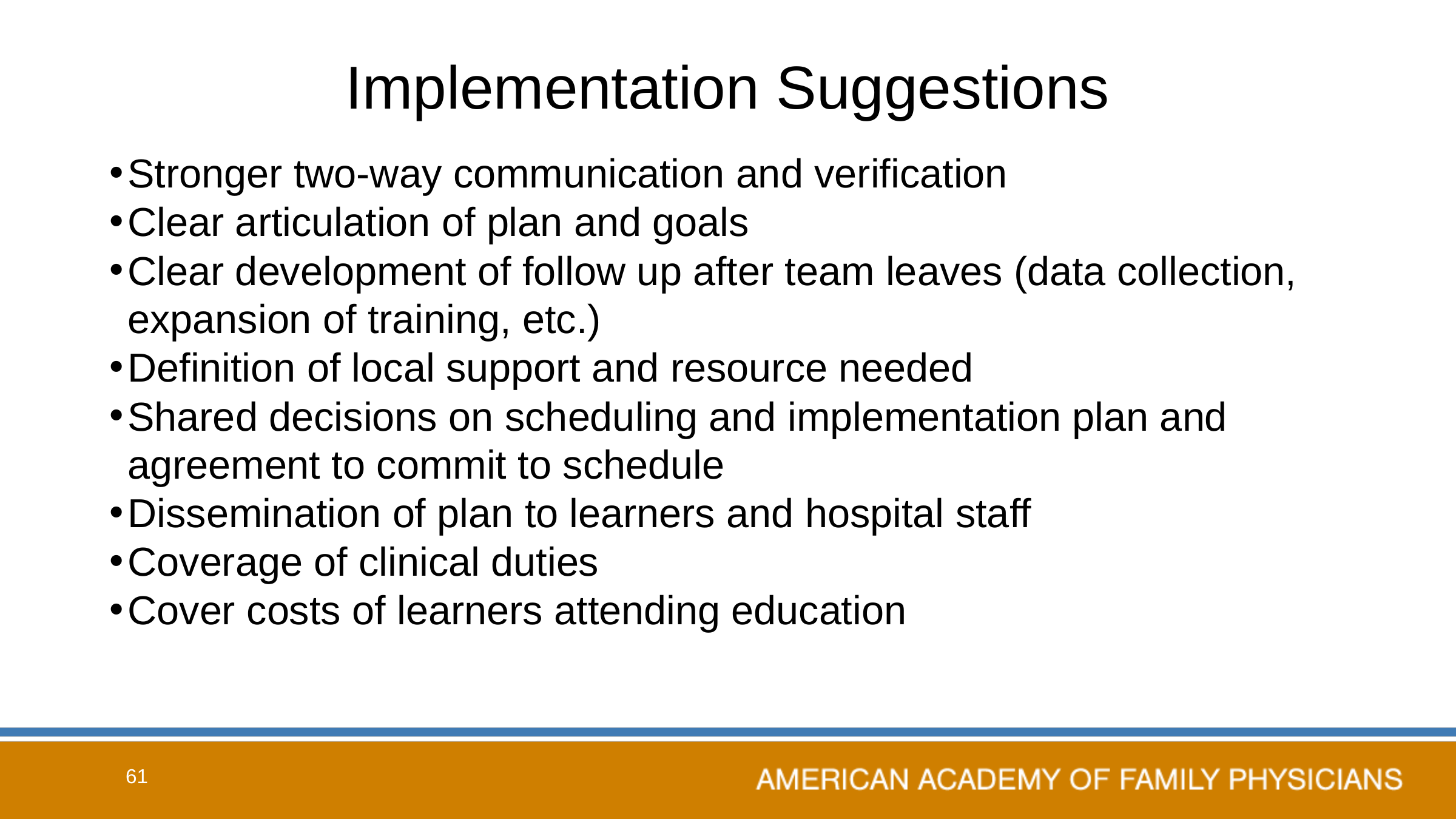

# Implementation Suggestions
Stronger two-way communication and verification
Clear articulation of plan and goals
Clear development of follow up after team leaves (data collection, expansion of training, etc.)
Definition of local support and resource needed
Shared decisions on scheduling and implementation plan and agreement to commit to schedule
Dissemination of plan to learners and hospital staff
Coverage of clinical duties
Cover costs of learners attending education
61